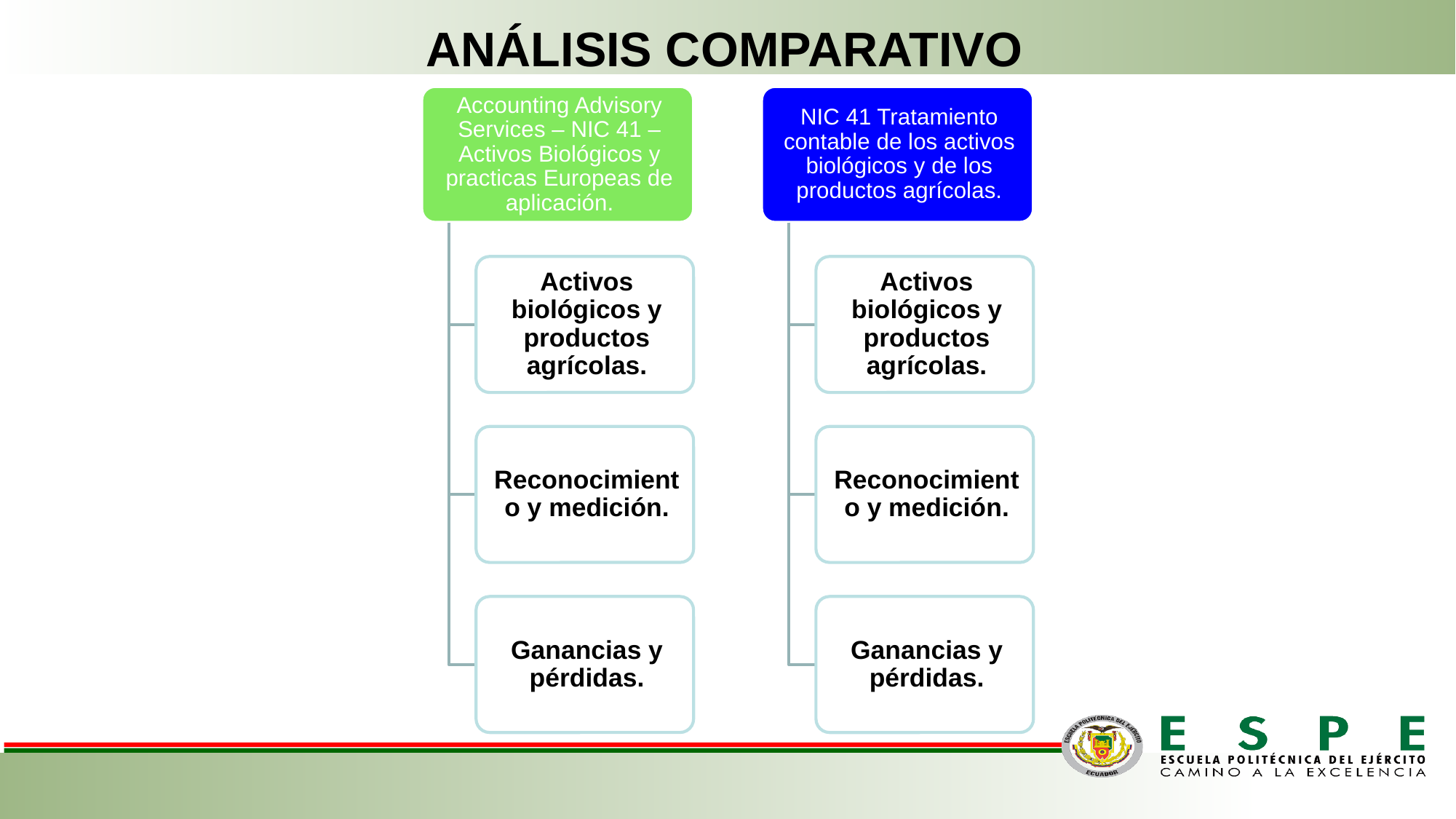

ANÁLISIS COMPARATIVO
Accounting Advisory Services – NIC 41 – Activos Biológicos y practicas Europeas de aplicación.
Activos biológicos y productos agrícolas.
Reconocimiento y medición.
Ganancias y pérdidas.
NIC 41 Tratamiento contable de los activos biológicos y de los productos agrícolas.
Activos biológicos y productos agrícolas.
Reconocimiento y medición.
Ganancias y pérdidas.